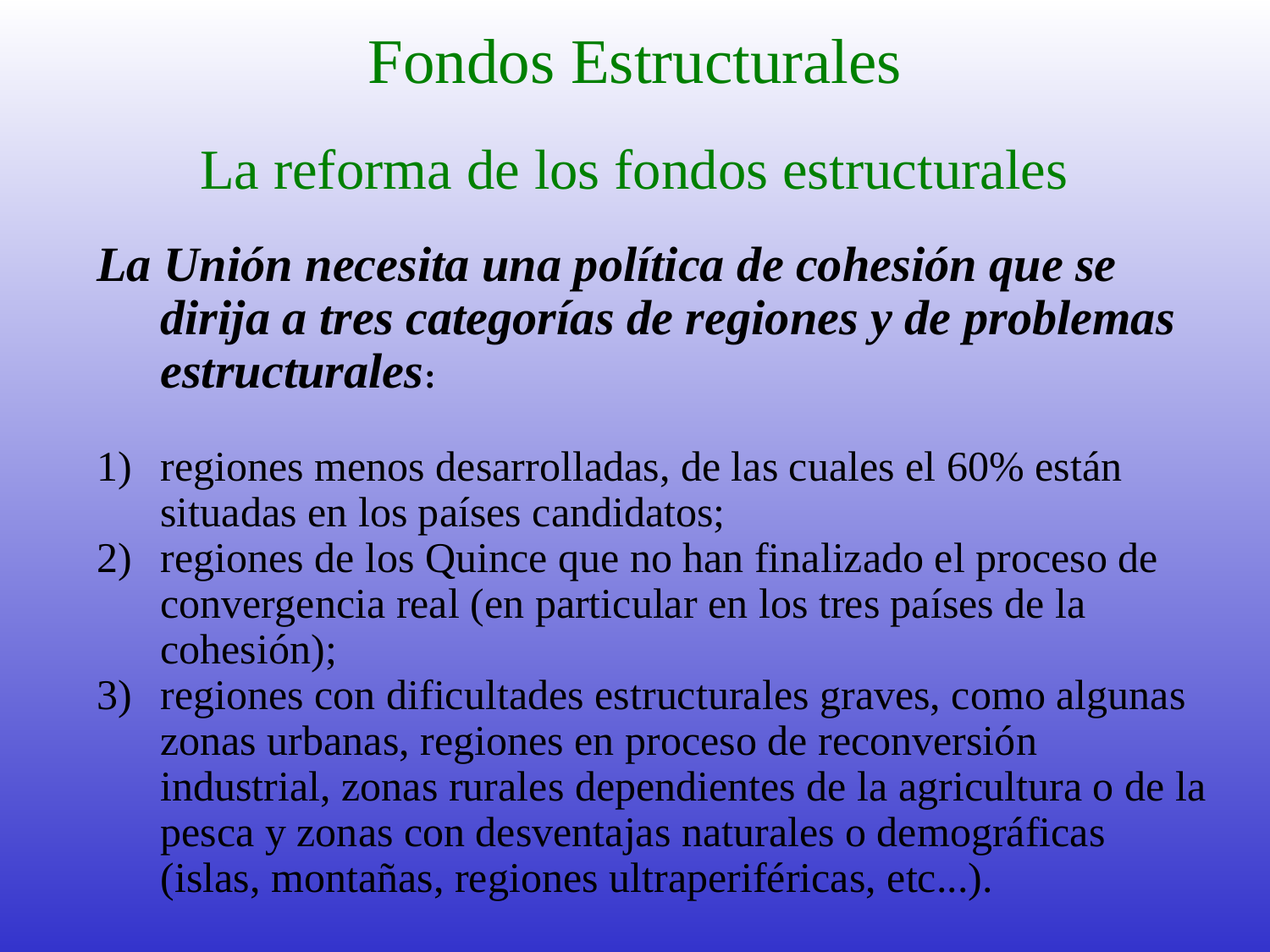

# Fondos Estructurales
La reforma de los fondos estructurales
La Unión necesita una política de cohesión que se dirija a tres categorías de regiones y de problemas estructurales:

regiones menos desarrolladas, de las cuales el 60% están situadas en los países candidatos;
regiones de los Quince que no han finalizado el proceso de convergencia real (en particular en los tres países de la cohesión);
regiones con dificultades estructurales graves, como algunas zonas urbanas, regiones en proceso de reconversión industrial, zonas rurales dependientes de la agricultura o de la pesca y zonas con desventajas naturales o demográficas (islas, montañas, regiones ultraperiféricas, etc...).